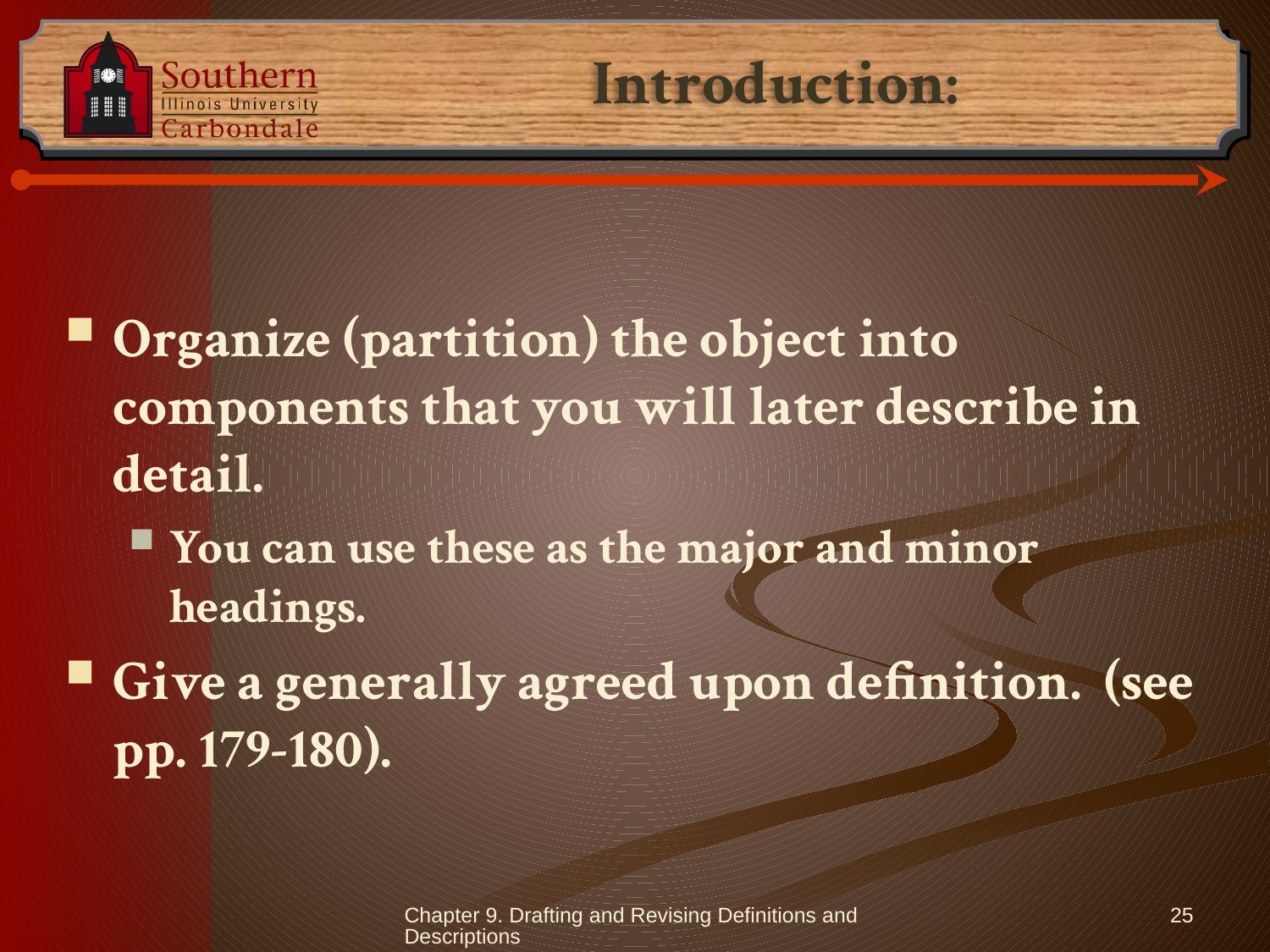

# Introduction:
Organize (partition) the object into components that you will later describe in detail.
You can use these as the major and minor headings.
Give a generally agreed upon definition.  (see pp. 179-180).
Chapter 9. Drafting and Revising Definitions and Descriptions
25